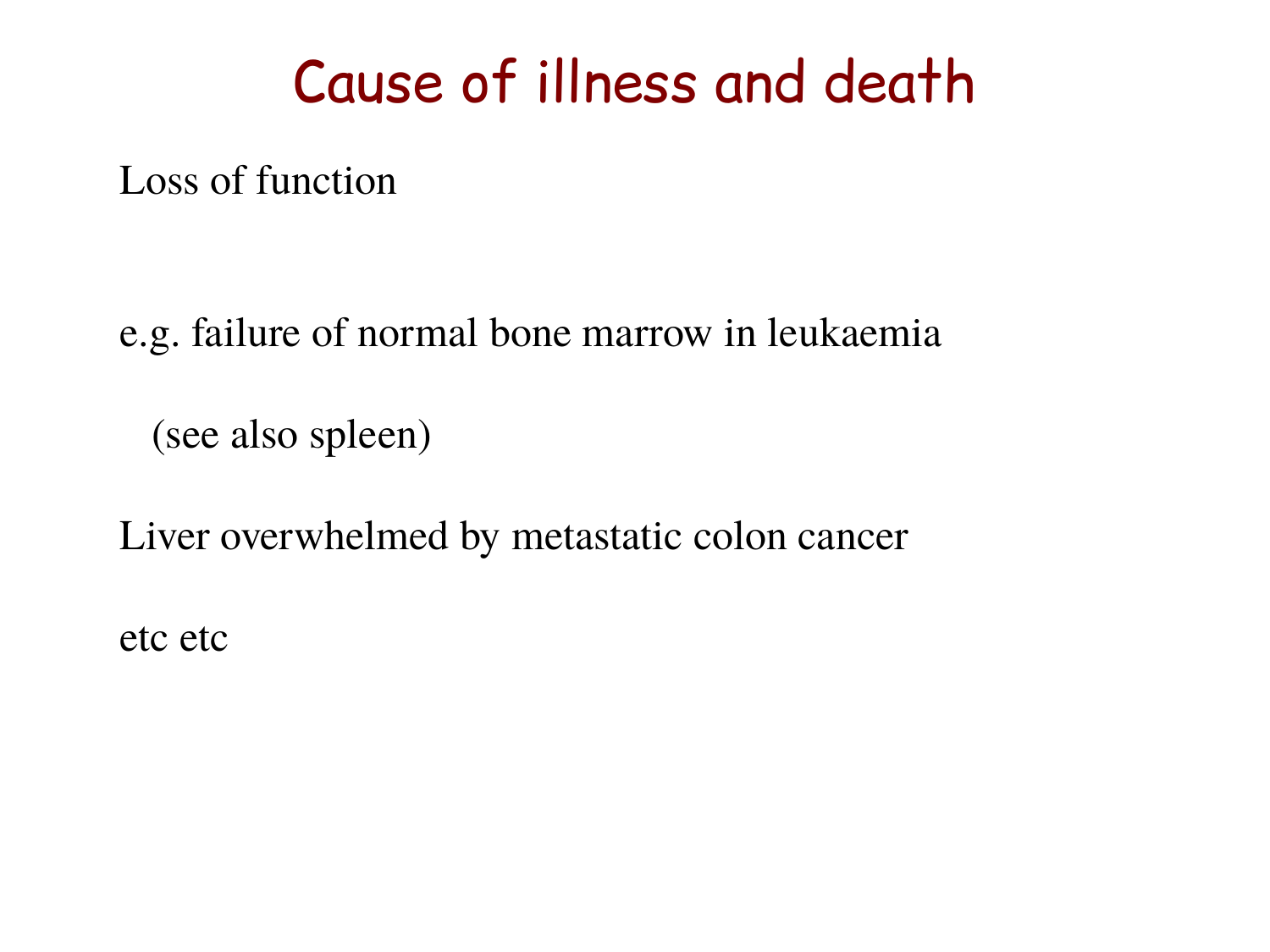

Cause of illness and death

Loss of function

e.g. failure of normal bone marrow in leukaemia

   (see also spleen)

Liver overwhelmed by metastatic colon cancer

etc etc